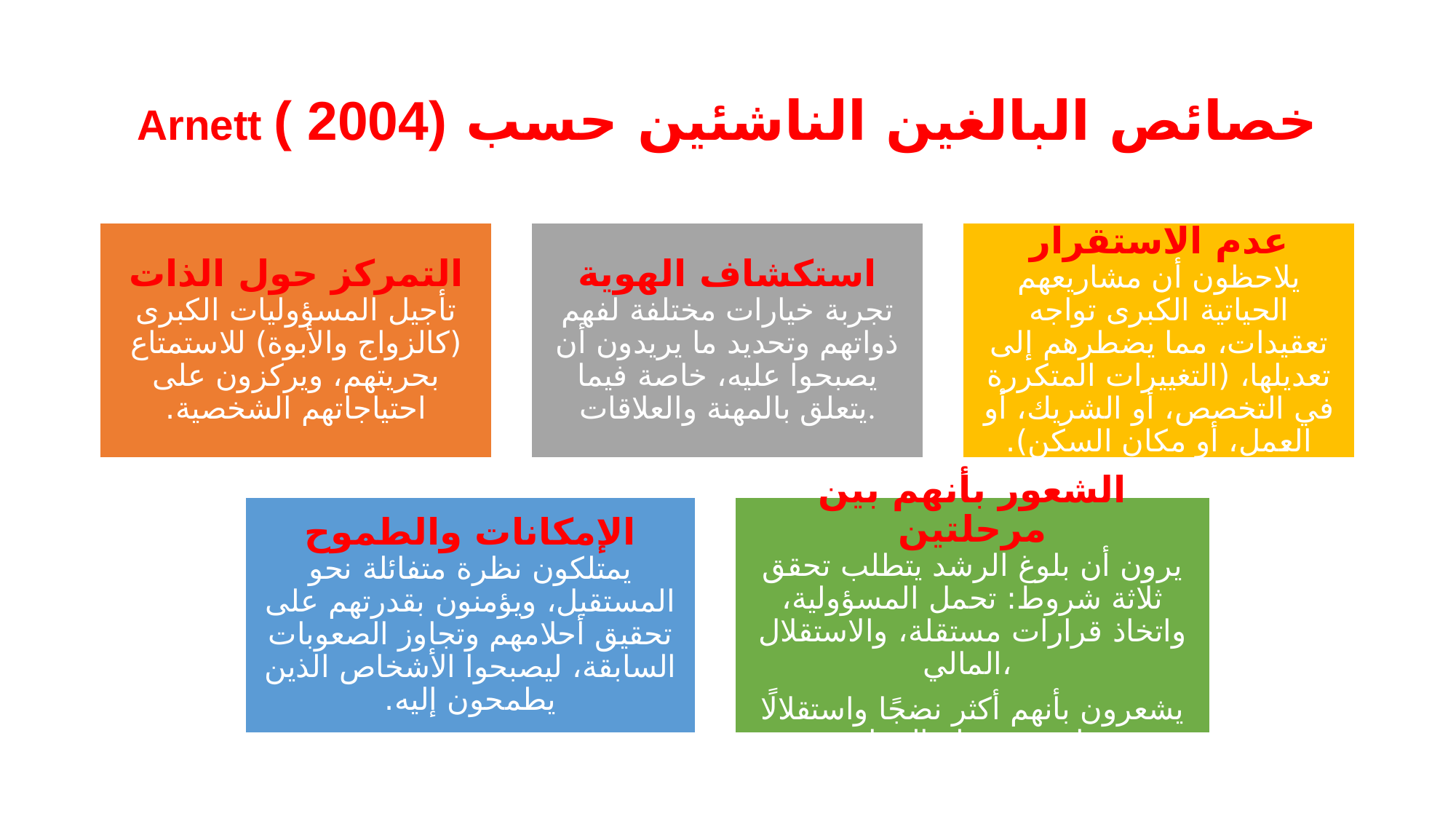

# خصائص البالغين الناشئين حسب Arnett ( 2004)
التمركز حول الذات
تأجيل المسؤوليات الكبرى (كالزواج والأبوة) للاستمتاع بحريتهم، ويركزون على احتياجاتهم الشخصية.
استكشاف الهوية
تجربة خيارات مختلفة لفهم ذواتهم وتحديد ما يريدون أن يصبحوا عليه، خاصة فيما يتعلق بالمهنة والعلاقات.
عدم الاستقرار
يلاحظون أن مشاريعهم الحياتية الكبرى تواجه تعقيدات، مما يضطرهم إلى تعديلها، (التغييرات المتكررة في التخصص، أو الشريك، أو العمل، أو مكان السكن).
الإمكانات والطموح
يمتلكون نظرة متفائلة نحو المستقبل، ويؤمنون بقدرتهم على تحقيق أحلامهم وتجاوز الصعوبات السابقة، ليصبحوا الأشخاص الذين يطمحون إليه.
الشعور بأنهم بين مرحلتين
يرون أن بلوغ الرشد يتطلب تحقق ثلاثة شروط: تحمل المسؤولية، واتخاذ قرارات مستقلة، والاستقلال المالي،
يشعرون بأنهم أكثر نضجًا واستقلالًا مقارنة بمرحلة المراهقة.